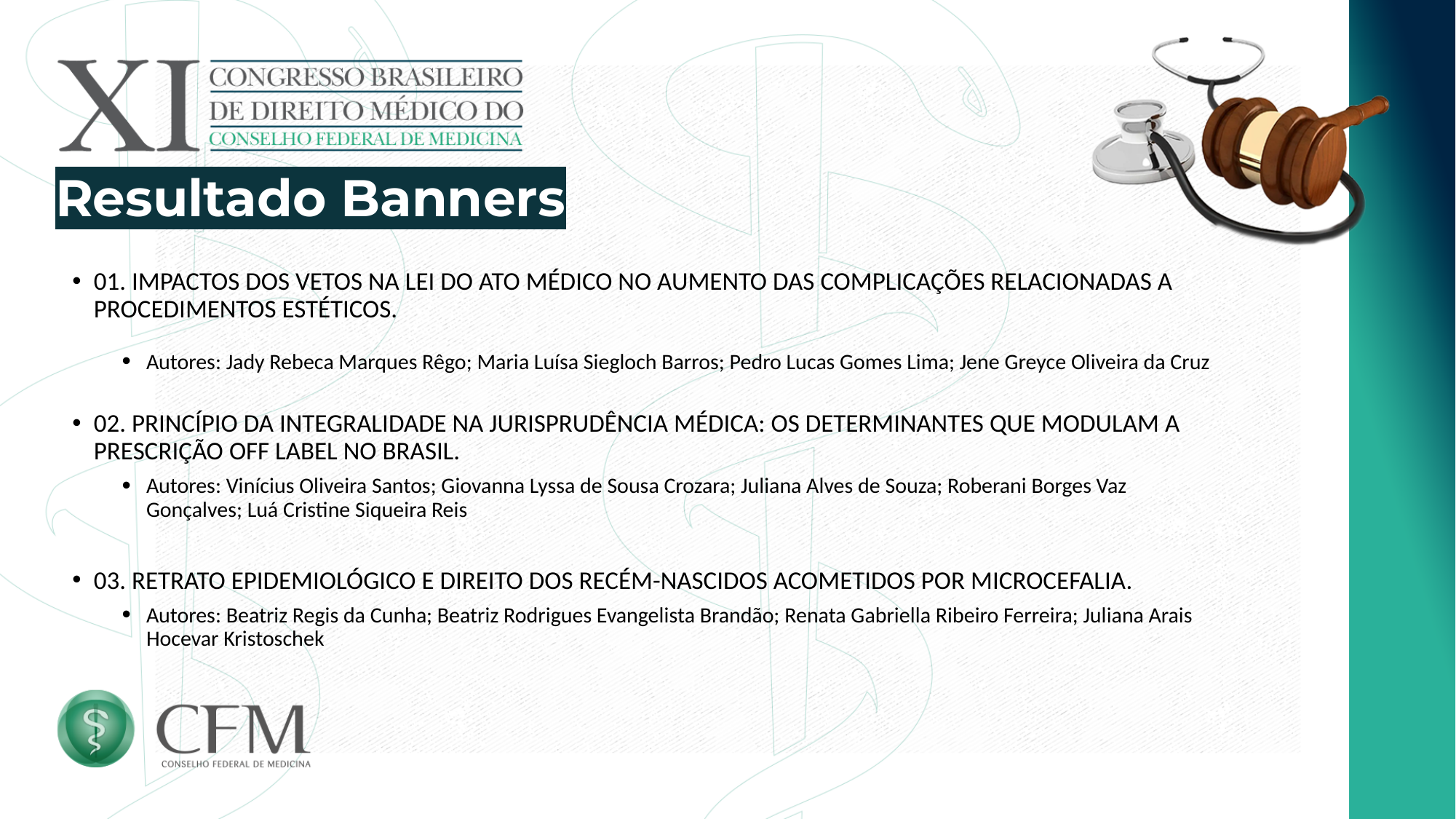

# Resultado Banners
01. IMPACTOS DOS VETOS NA LEI DO ATO MÉDICO NO AUMENTO DAS COMPLICAÇÕES RELACIONADAS A PROCEDIMENTOS ESTÉTICOS.

Autores: Jady Rebeca Marques Rêgo; Maria Luísa Siegloch Barros; Pedro Lucas Gomes Lima; Jene Greyce Oliveira da Cruz

02. PRINCÍPIO DA INTEGRALIDADE NA JURISPRUDÊNCIA MÉDICA: OS DETERMINANTES QUE MODULAM A PRESCRIÇÃO OFF LABEL NO BRASIL.
Autores: Vinícius Oliveira Santos; Giovanna Lyssa de Sousa Crozara; Juliana Alves de Souza; Roberani Borges Vaz Gonçalves; Luá Cristine Siqueira Reis

03. RETRATO EPIDEMIOLÓGICO E DIREITO DOS RECÉM-NASCIDOS ACOMETIDOS POR MICROCEFALIA.
Autores: Beatriz Regis da Cunha; Beatriz Rodrigues Evangelista Brandão; Renata Gabriella Ribeiro Ferreira; Juliana Arais Hocevar Kristoschek